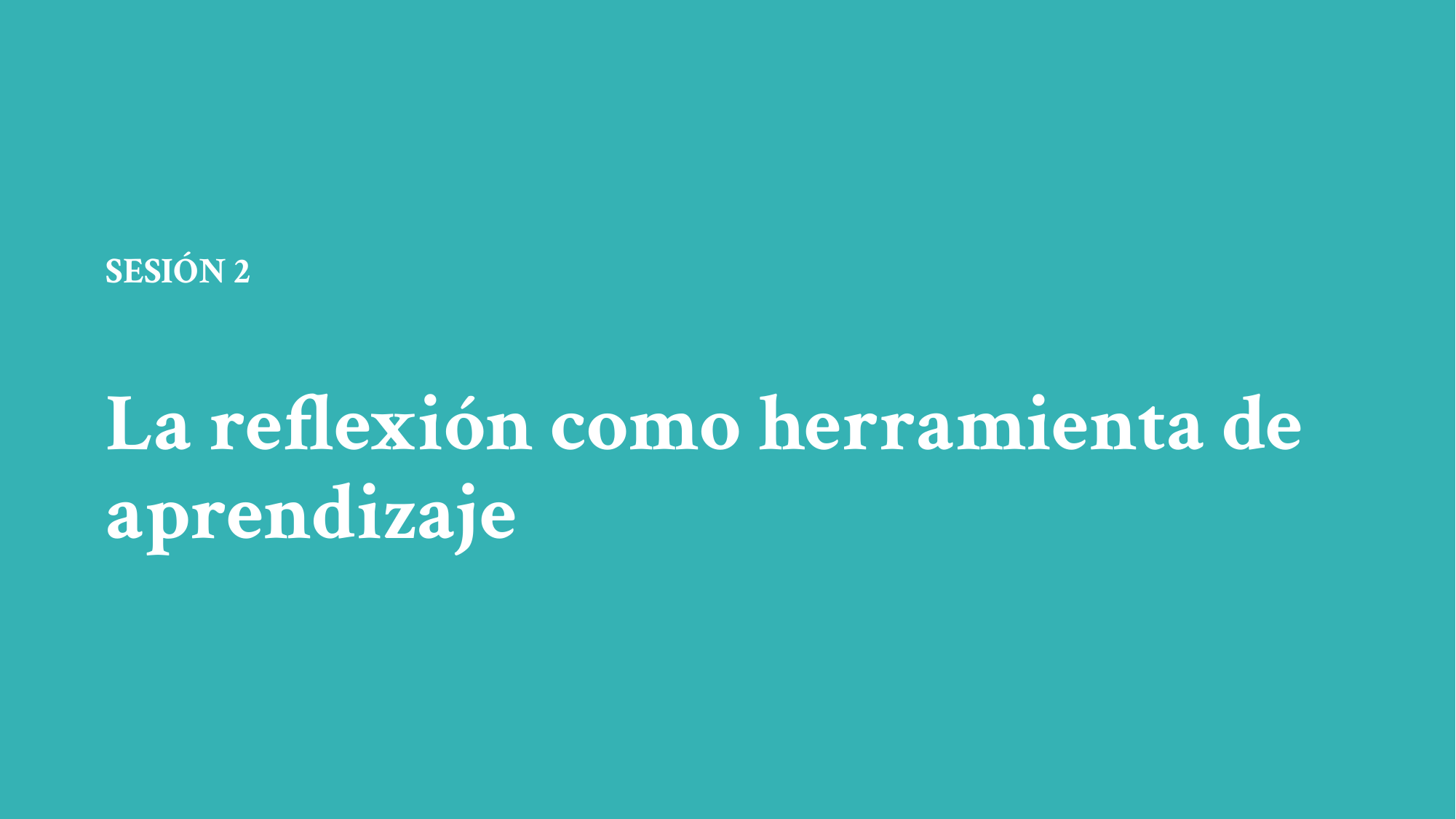

# SESIÓN 2 La reflexión como herramienta de aprendizaje